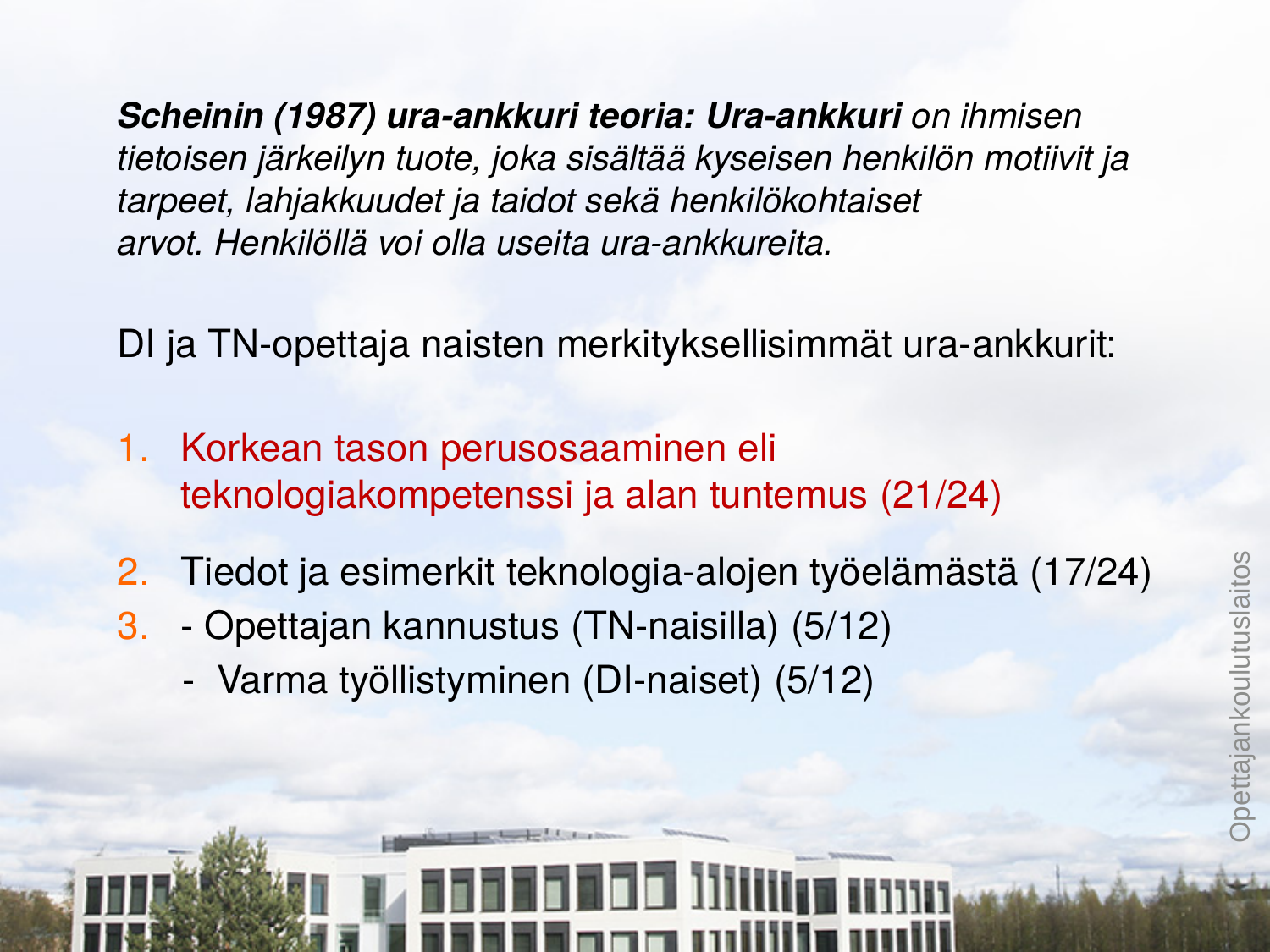

Scheinin (1987) ura-ankkuri teoria: Ura-ankkuri on ihmisen tietoisen järkeilyn tuote, joka sisältää kyseisen henkilön motiivit ja tarpeet, lahjakkuudet ja taidot sekä henkilökohtaiset arvot. Henkilöllä voi olla useita ura-ankkureita.

DI ja TN-opettaja naisten merkityksellisimmät ura-ankkurit:

Korkean tason perusosaaminen eli teknologiakompetenssi ja alan tuntemus (21/24)
Tiedot ja esimerkit teknologia-alojen työelämästä (17/24)
- Opettajan kannustus (TN-naisilla) (5/12)
      -  Varma työllistyminen (DI-naiset) (5/12)